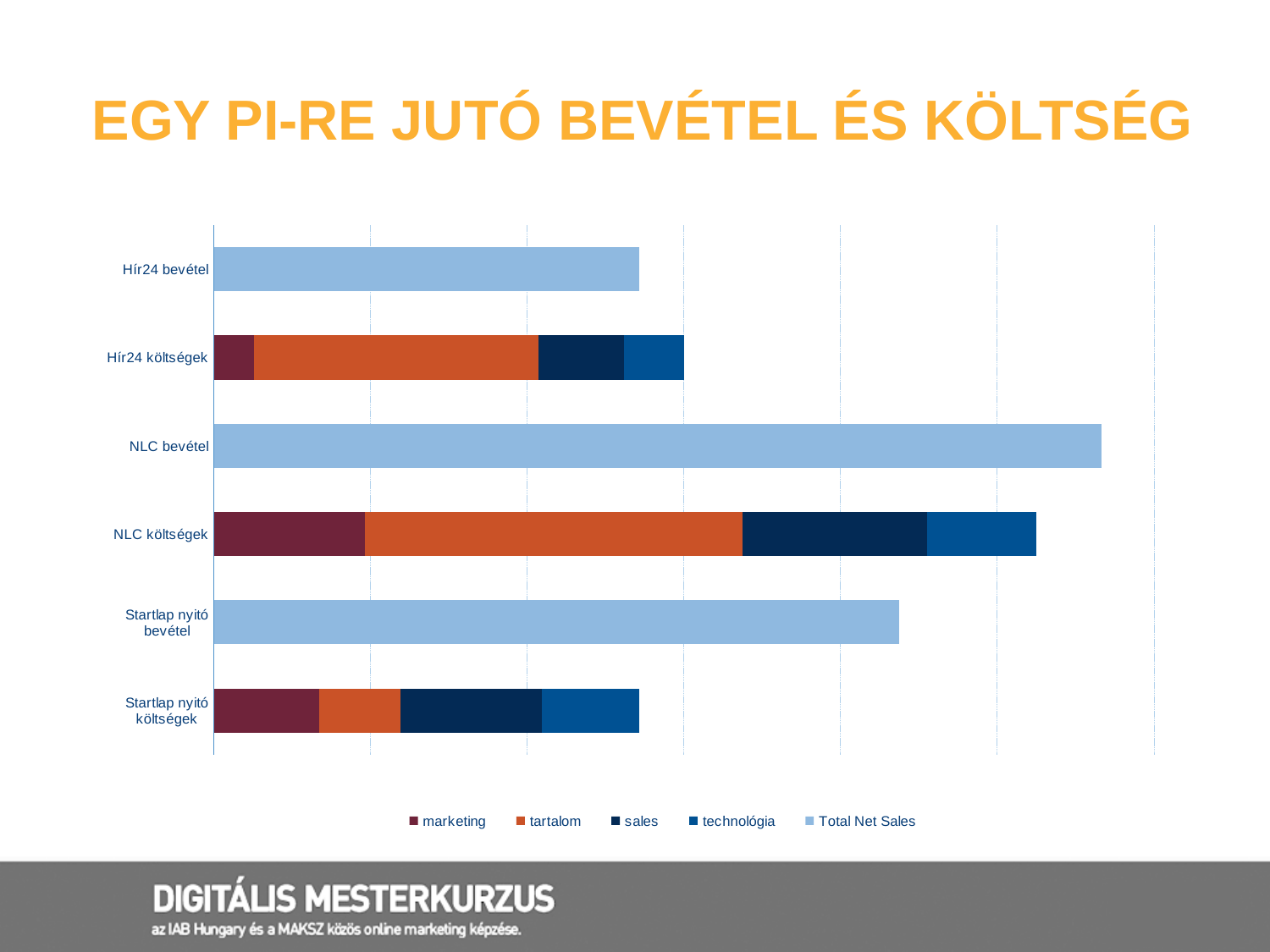

# Egy pi-re jutó bevétel és költség

### Chart

| Category | marketing | tartalom | sales | technológia | Total Net Sales |
|---|---|---|---|---|---|
| Startlap nyitó költségek | 0.13406287813072706 | 0.10469718026813933 | 0.17951759920383695 | 0.12482668017722846 | None |
| Startlap nyitó bevétel | None | None | None | None | 0.8752149887650446 |
| NLC költségek | 0.19247618898297064 | 0.4825158532690876 | 0.23572066408268733 | 0.13953488372093023 | None |
| NLC bevétel | None | None | None | None | 1.1329538475452197 |
| Hír24 költségek | 0.050903605502052196 | 0.363975508018103 | 0.10921524757212141 | 0.07636363636363637 | None |
| Hír24 bevétel | None | None | None | None | 0.5431911390436752 |